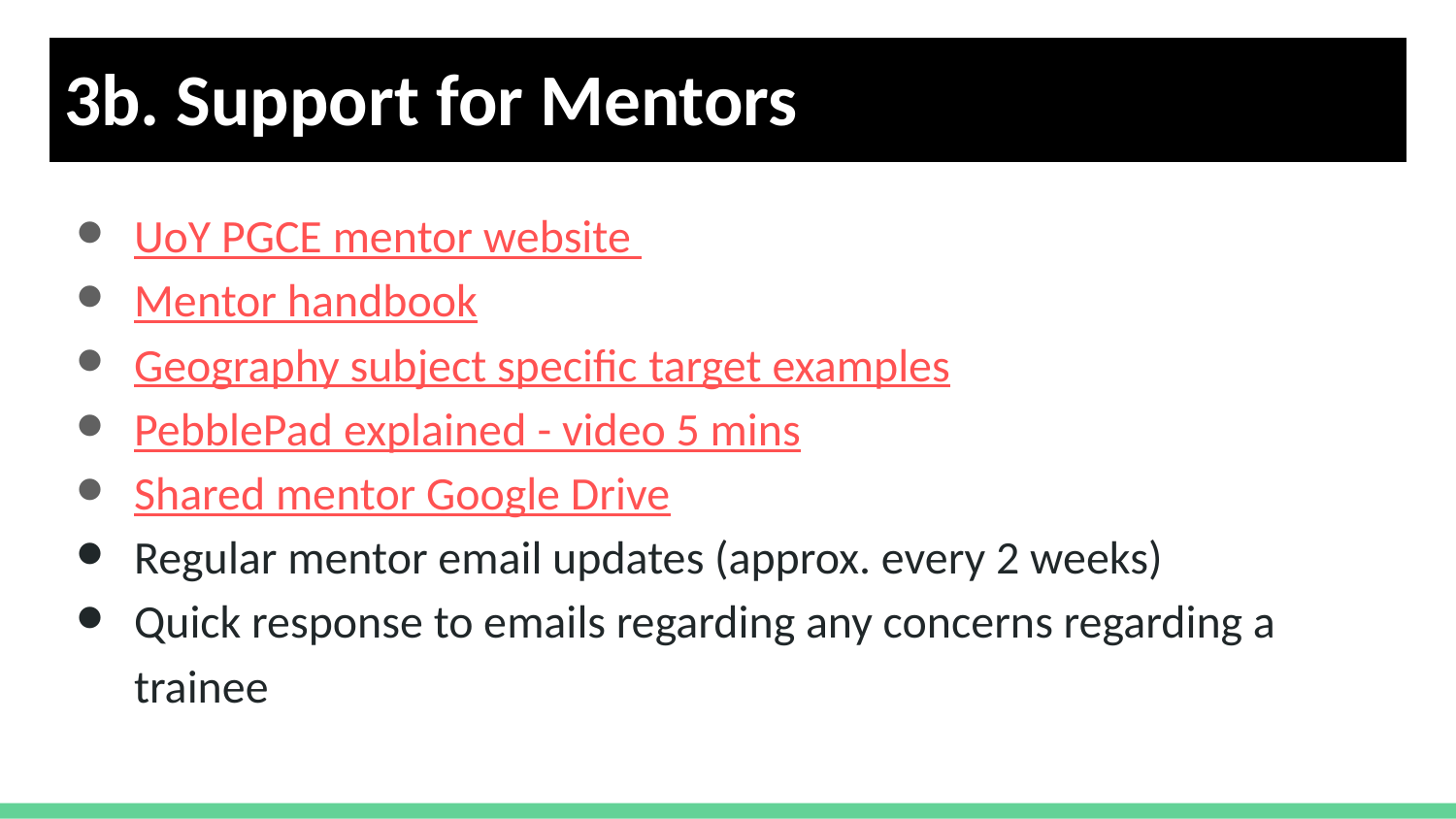

# 3b. Support for Mentors
UoY PGCE mentor website
Mentor handbook
Geography subject specific target examples
PebblePad explained - video 5 mins
Shared mentor Google Drive
Regular mentor email updates (approx. every 2 weeks)
Quick response to emails regarding any concerns regarding a trainee